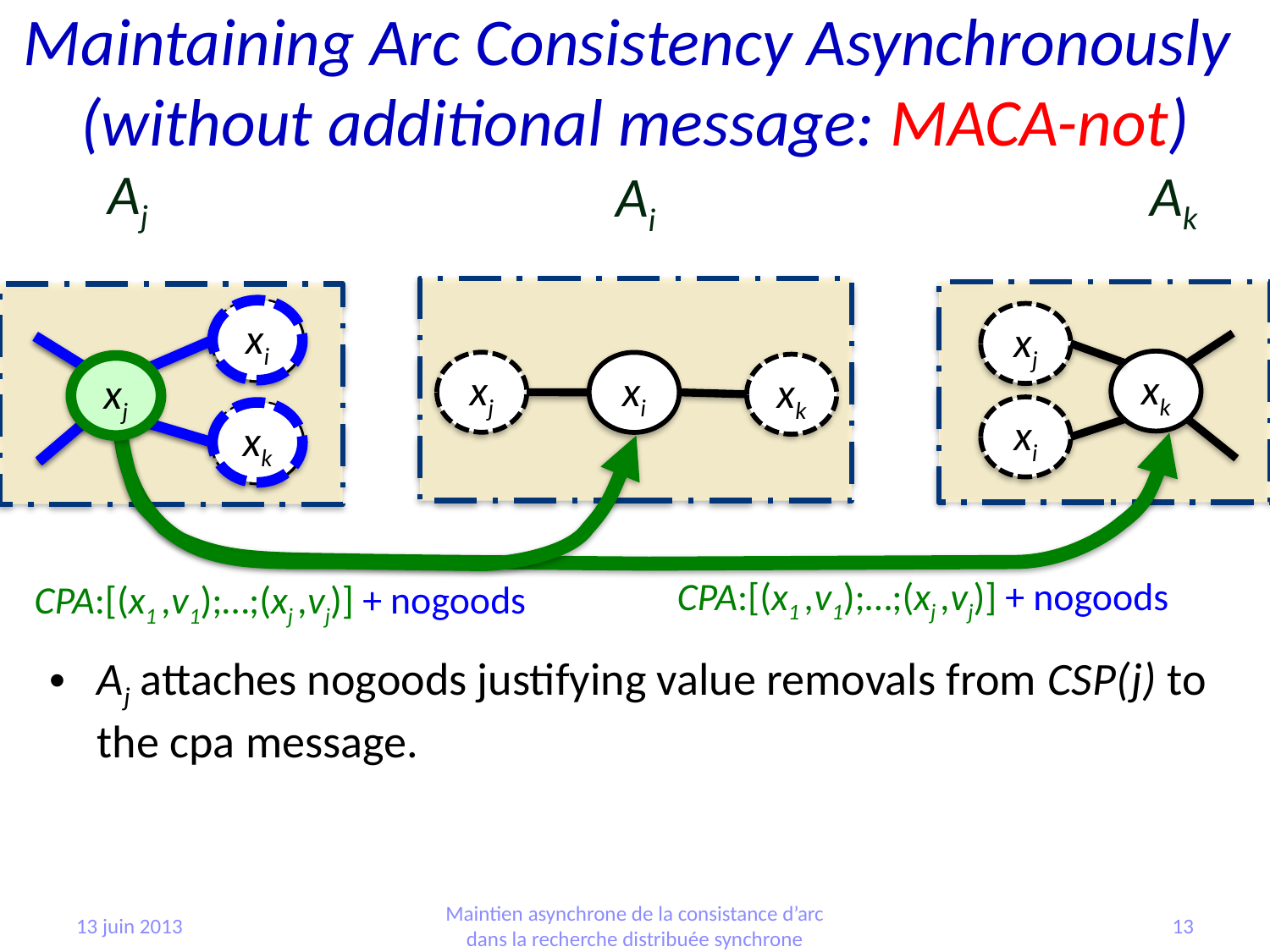

Maintaining Arc Consistency Asynchronously
(without additional message: MACA-not)
Aj
Ak
Ai

xi
xk
xi
xj
xk
xj
xi
xk
xj
xj
xi
xk

CPA:[(x1 ,v1);…;(xj ,vj)] + nogoods
CPA:[(x1 ,v1);…;(xj ,vj)] + nogoods
Aj attaches nogoods justifying value removals from CSP(j) to the cpa message.
13 juin 2013
Maintien asynchrone de la consistance d’arc dans la recherche distribuée synchrone
13